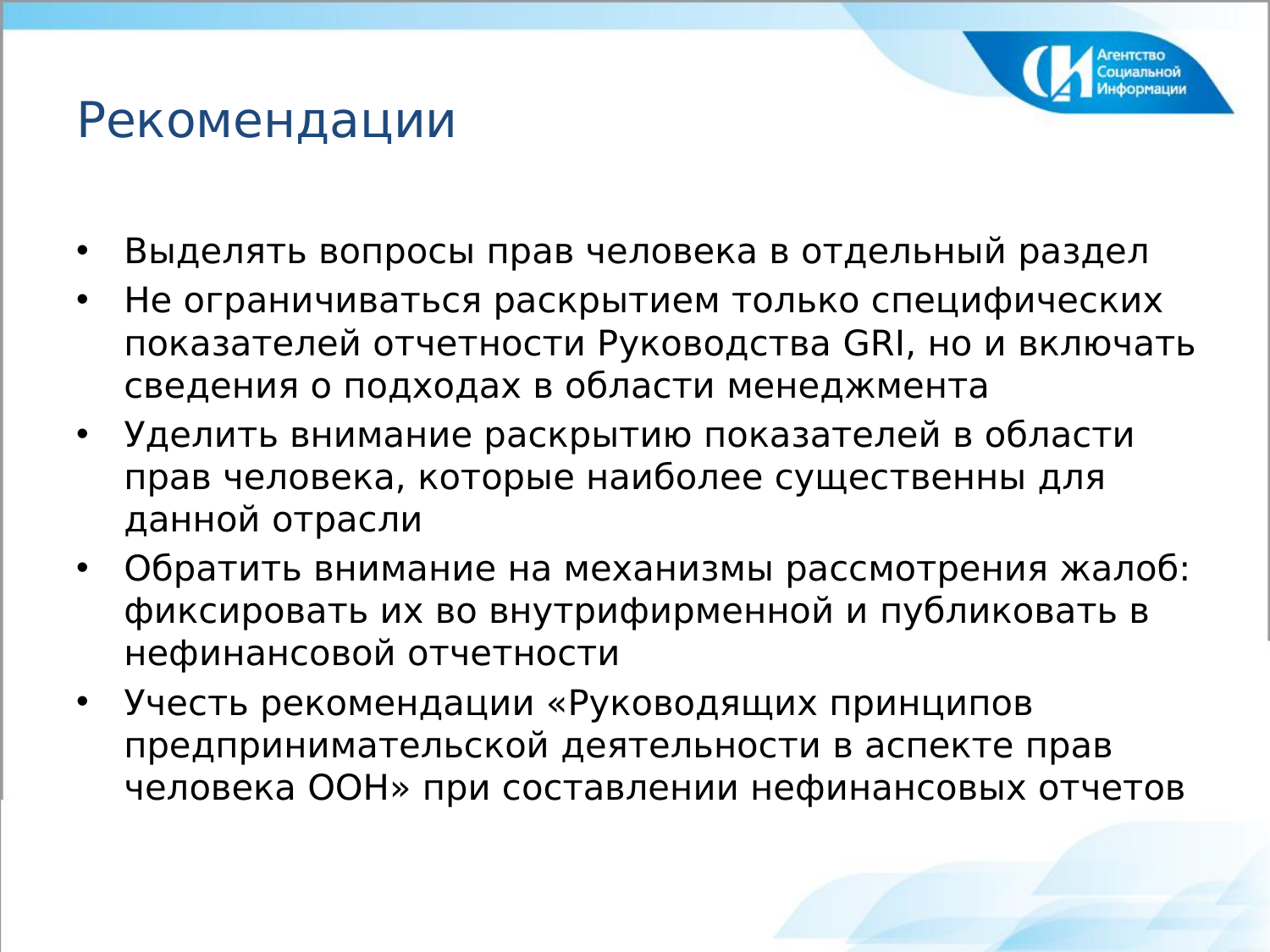

# Рекомендации
Выделять вопросы прав человека в отдельный раздел
Не ограничиваться раскрытием только специфических показателей отчетности Руководства GRI, но и включать сведения о подходах в области менеджмента
Уделить внимание раскрытию показателей в области прав человека, которые наиболее существенны для данной отрасли
Обратить внимание на механизмы рассмотрения жалоб: фиксировать их во внутрифирменной и публиковать в нефинансовой отчетности
Учесть рекомендации «Руководящих принципов предпринимательской деятельности в аспекте прав человека ООН» при составлении нефинансовых отчетов